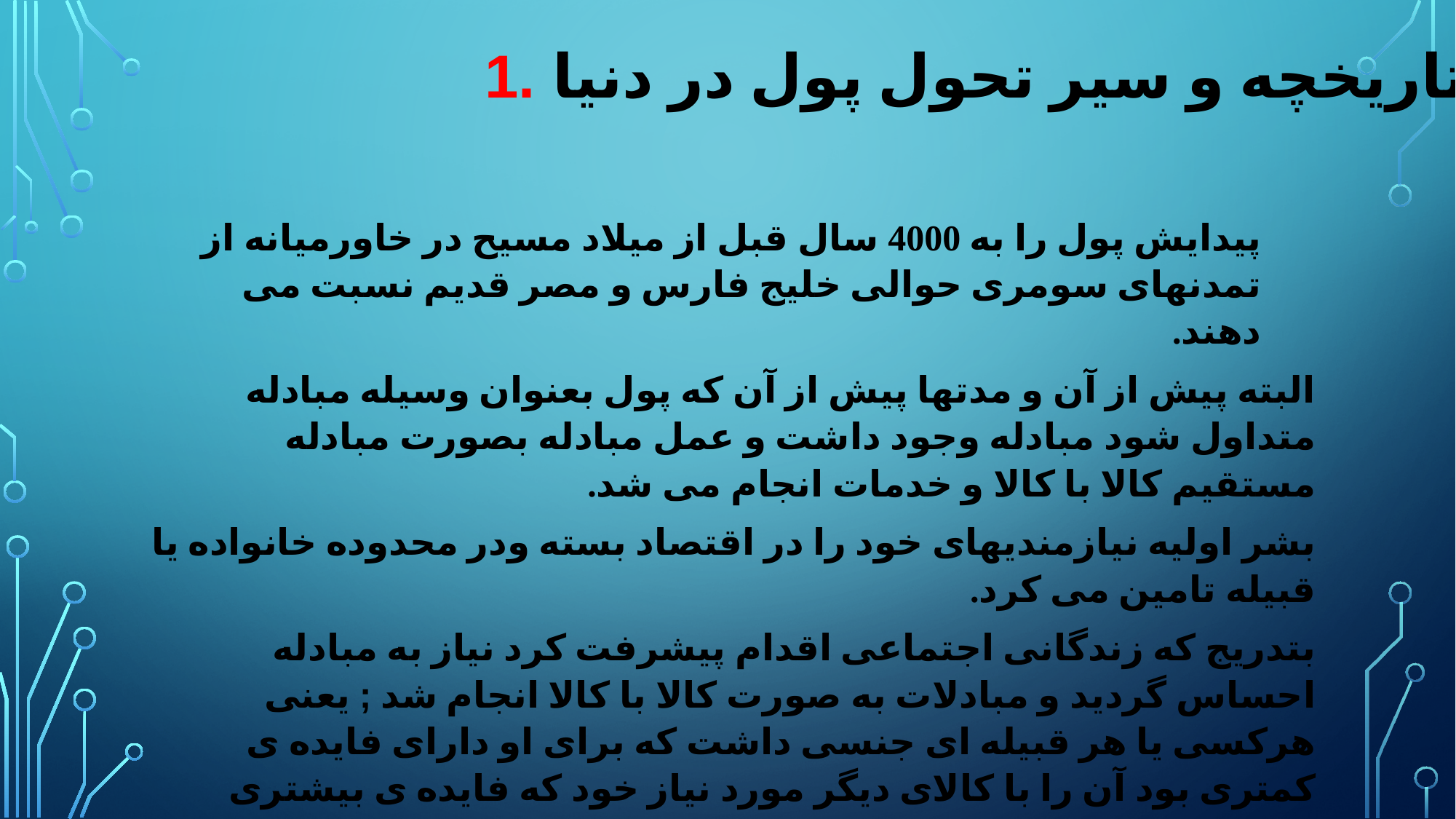

1. تاریخچه و سیر تحول پول در دنیا
پیدایش پول را به 4000 سال قبل از میلاد مسیح در خاورمیانه از تمدنهای سومری حوالی خلیج فارس و مصر قدیم نسبت می دهند.
البته پیش از آن و مدتها پیش از آن که پول بعنوان وسیله مبادله متداول شود مبادله وجود داشت و عمل مبادله بصورت مبادله مستقیم کالا با کالا و خدمات انجام می شد.
بشر اولیه نیازمندیهای خود را در اقتصاد بسته ودر محدوده خانواده یا قبیله تامین می کرد.
بتدریج که زندگانی اجتماعی اقدام پیشرفت کرد نیاز به مبادله احساس گردید و مبادلات به صورت کالا با کالا انجام شد ; یعنی هرکسی یا هر قبیله ای جنسی داشت که برای او دارای فایده ی کمتری بود آن را با کالای دیگر مورد نیاز خود که فایده ی بیشتری برای وی داشت مبادله می کرد.